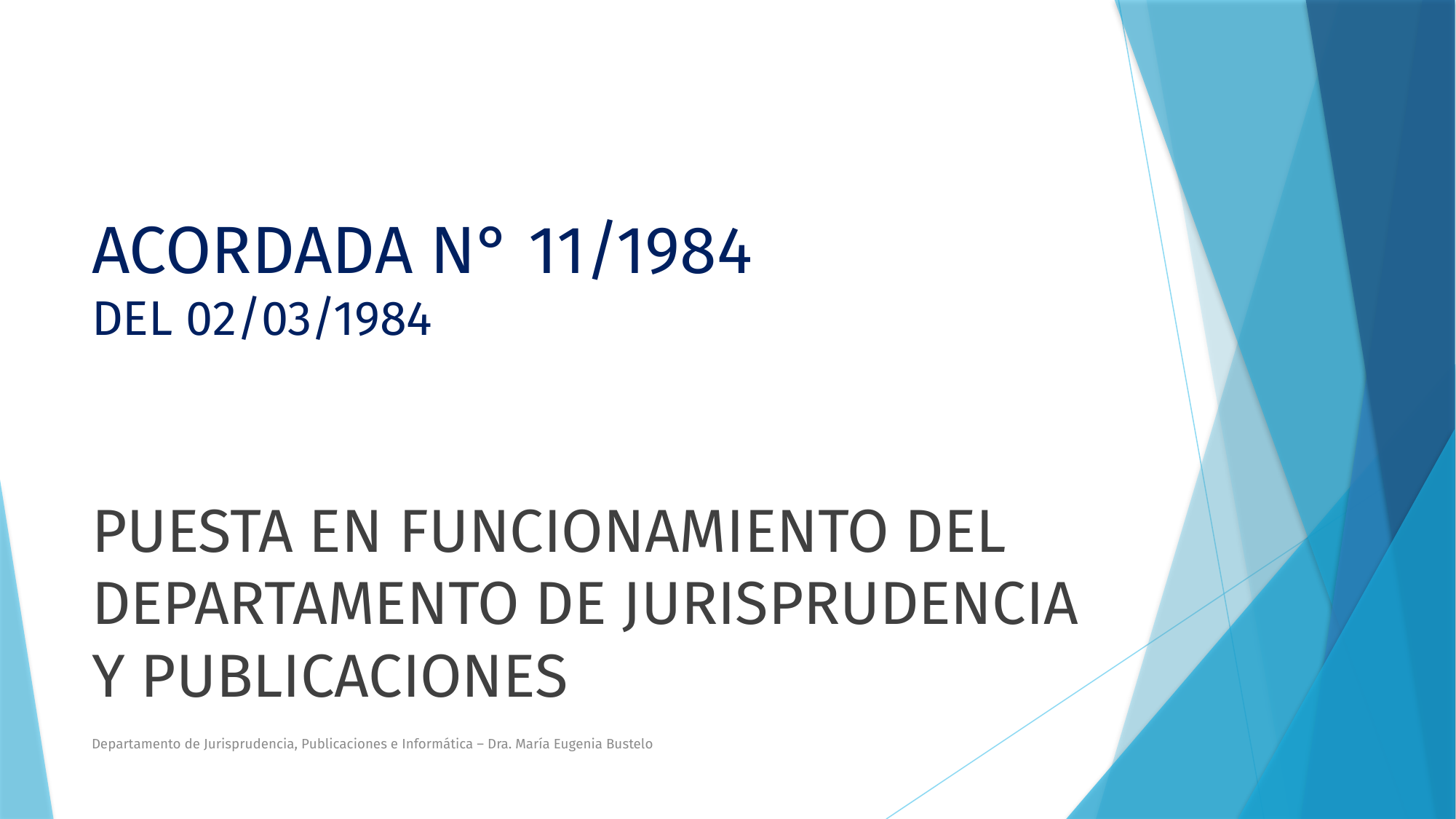

# ACORDADA N° 11/1984 DEL 02/03/1984
PUESTA EN FUNCIONAMIENTO DEL DEPARTAMENTO DE JURISPRUDENCIA Y PUBLICACIONES
Departamento de Jurisprudencia, Publicaciones e Informática – Dra. María Eugenia Bustelo